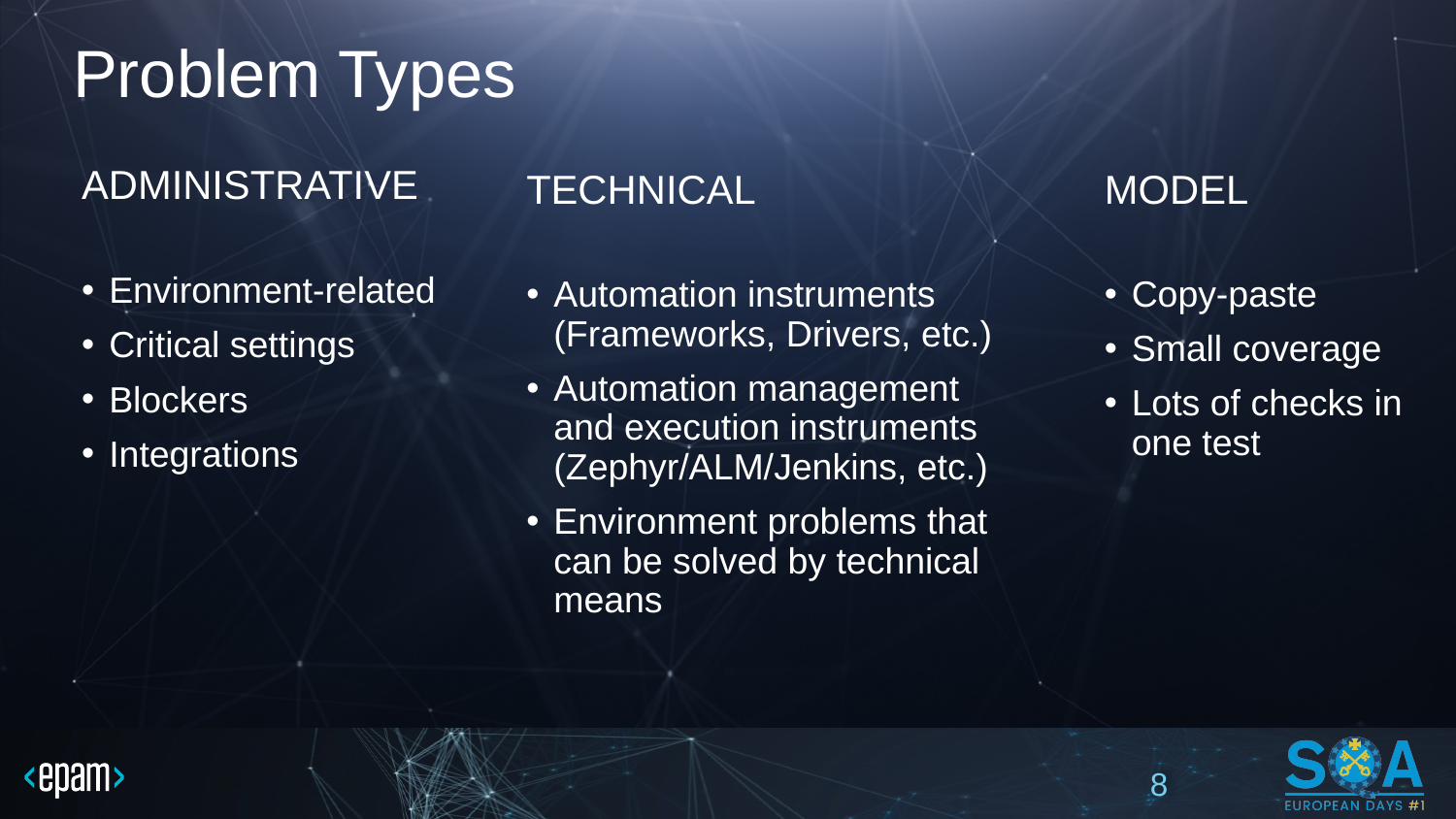

Problem Types
MODEL

Copy-paste
Small coverage
Lots of checks in one test
TECHNICAL

Automation instruments (Frameworks, Drivers, etc.)
Automation management and execution instruments (Zephyr/ALM/Jenkins, etc.)
Environment problems that can be solved by technical means

ADMINISTRATIVE

Environment-related
Critical settings
Blockers
Integrations